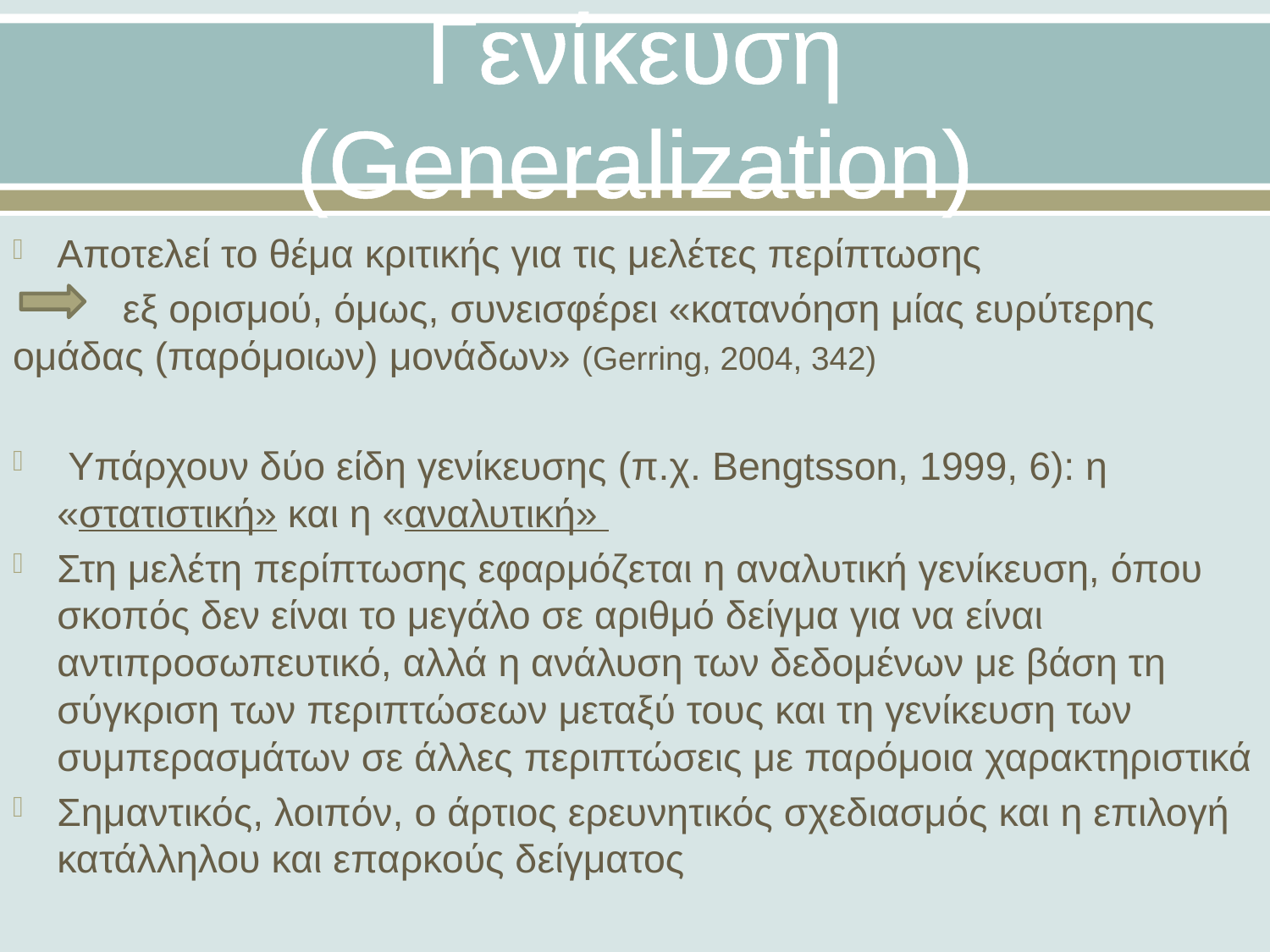

# Γενίκευση (Generalization)
Αποτελεί το θέμα κριτικής για τις μελέτες περίπτωσης
          εξ ορισμού, όμως, συνεισφέρει «κατανόηση μίας ευρύτερης ομάδας (παρόμοιων) μονάδων» (Gerring, 2004, 342)

 Υπάρχουν δύο είδη γενίκευσης (π.χ. Bengtsson, 1999, 6): η «στατιστική» και η «αναλυτική»
Στη μελέτη περίπτωσης εφαρμόζεται η αναλυτική γενίκευση, όπου σκοπός δεν είναι το μεγάλο σε αριθμό δείγμα για να είναι αντιπροσωπευτικό, αλλά η ανάλυση των δεδομένων με βάση τη σύγκριση των περιπτώσεων μεταξύ τους και τη γενίκευση των συμπερασμάτων σε άλλες περιπτώσεις με παρόμοια χαρακτηριστικά
Σημαντικός, λοιπόν, ο άρτιος ερευνητικός σχεδιασμός και η επιλογή κατάλληλου και επαρκούς δείγματος